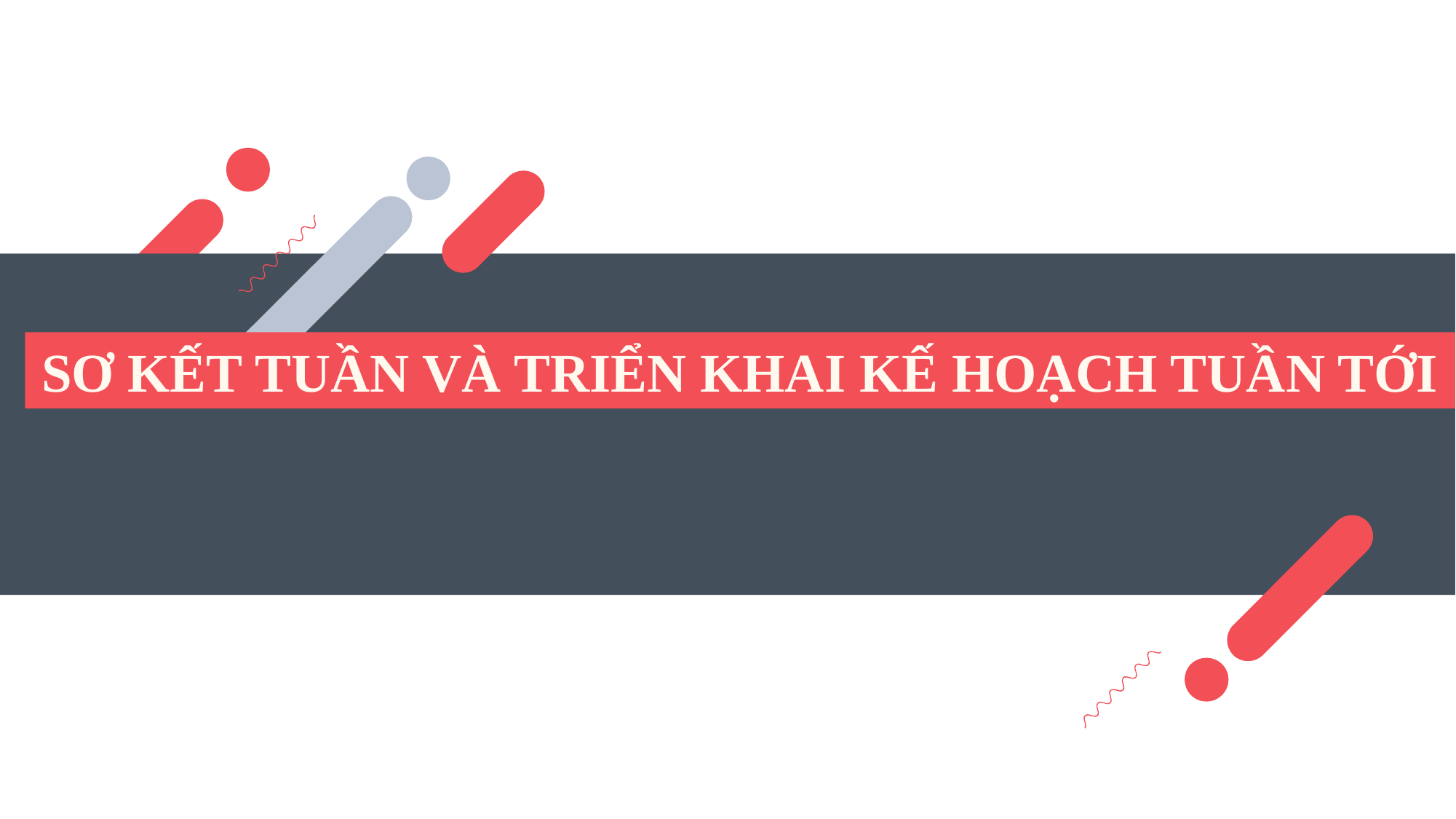

SƠ KẾT TUẦN VÀ TRIỂN KHAI KẾ HOẠCH TUẦN TỚI